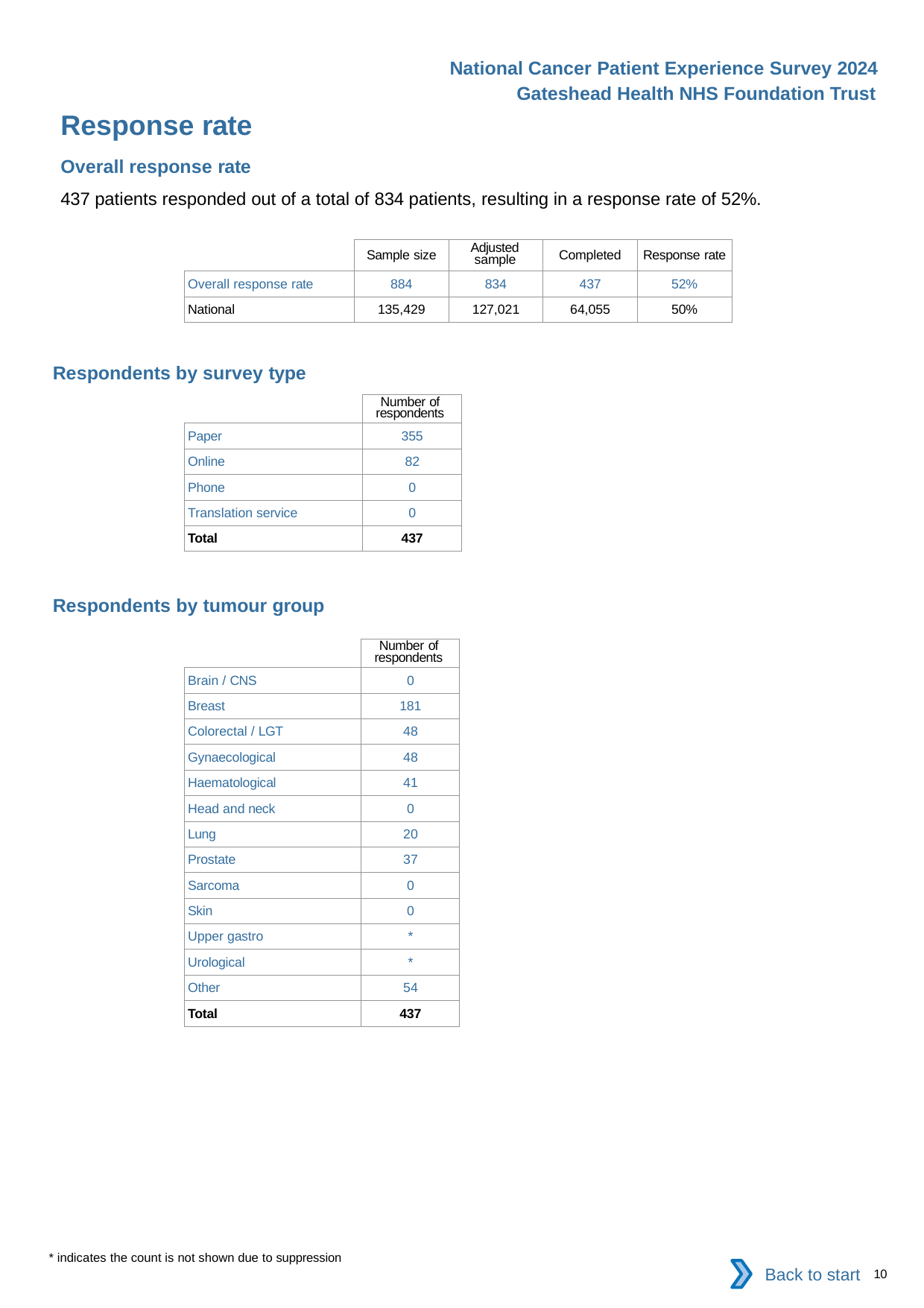

National Cancer Patient Experience Survey 2024
Gateshead Health NHS Foundation Trust
Response rate
Overall response rate
437 patients responded out of a total of 834 patients, resulting in a response rate of 52%.
|  | Sample size | Adjusted sample | Completed | Response rate |
| --- | --- | --- | --- | --- |
| Overall response rate | 884 | 834 | 437 | 52% |
| National | 135,429 | 127,021 | 64,055 | 50% |
Respondents by survey type
|  | Number of respondents |
| --- | --- |
| Paper | 355 |
| Online | 82 |
| Phone | 0 |
| Translation service | 0 |
| Total | 437 |
Respondents by tumour group
|  | Number of respondents |
| --- | --- |
| Brain / CNS | 0 |
| Breast | 181 |
| Colorectal / LGT | 48 |
| Gynaecological | 48 |
| Haematological | 41 |
| Head and neck | 0 |
| Lung | 20 |
| Prostate | 37 |
| Sarcoma | 0 |
| Skin | 0 |
| Upper gastro | \* |
| Urological | \* |
| Other | 54 |
| Total | 437 |
* indicates the count is not shown due to suppression
Back to start

10